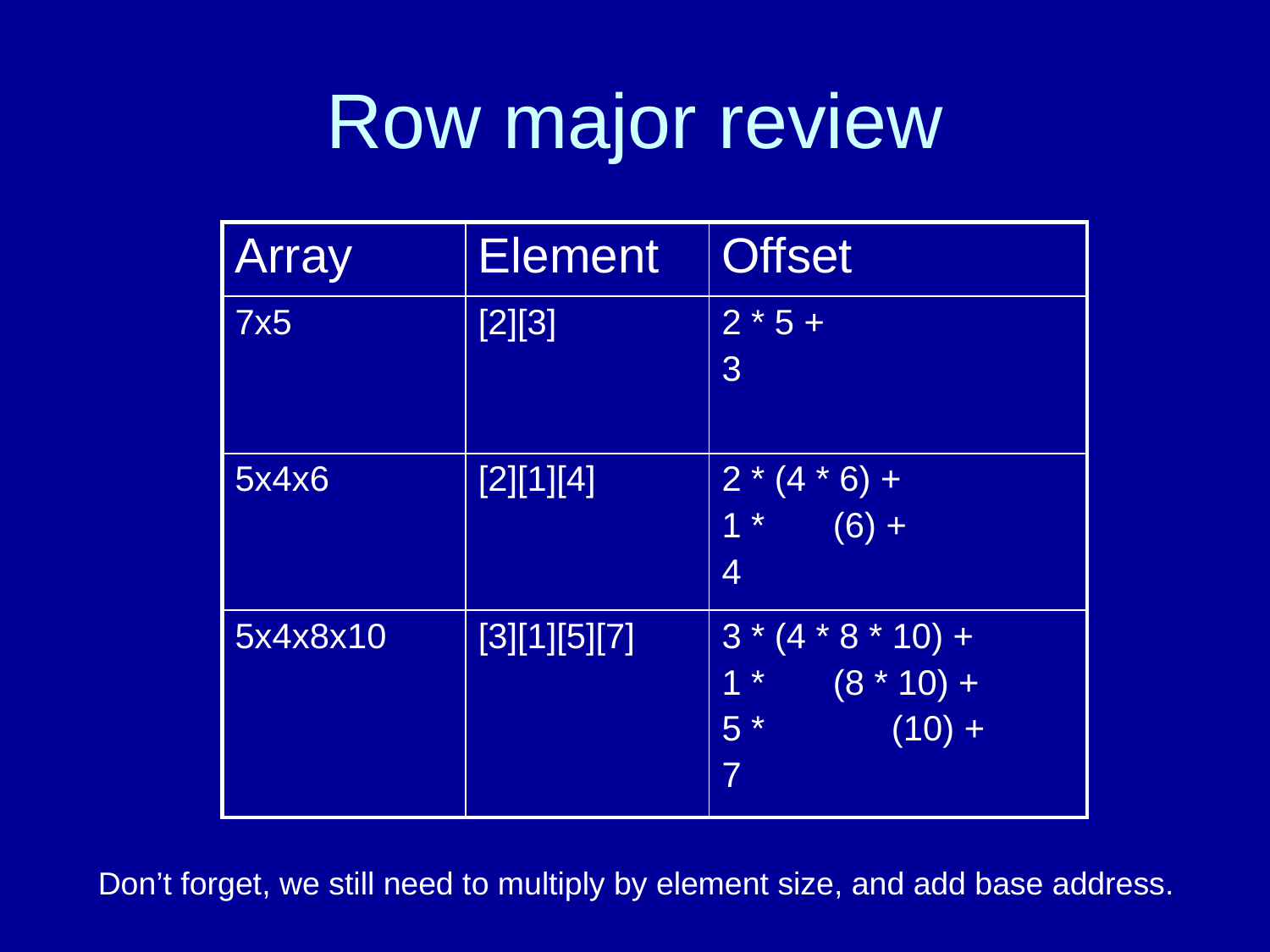

# Row major review
| Array | Element | Offset |
| --- | --- | --- |
| 7x5 | [2][3] | 2 \* 5 + 3 |
| 5x4x6 | [2][1][4] | 2 \* (4 \* 6) + 1 \* (6) + 4 |
| 5x4x8x10 | [3][1][5][7] | 3 \* (4 \* 8 \* 10) + 1 \* (8 \* 10) + 5 \* (10) + 7 |
Don’t forget, we still need to multiply by element size, and add base address.